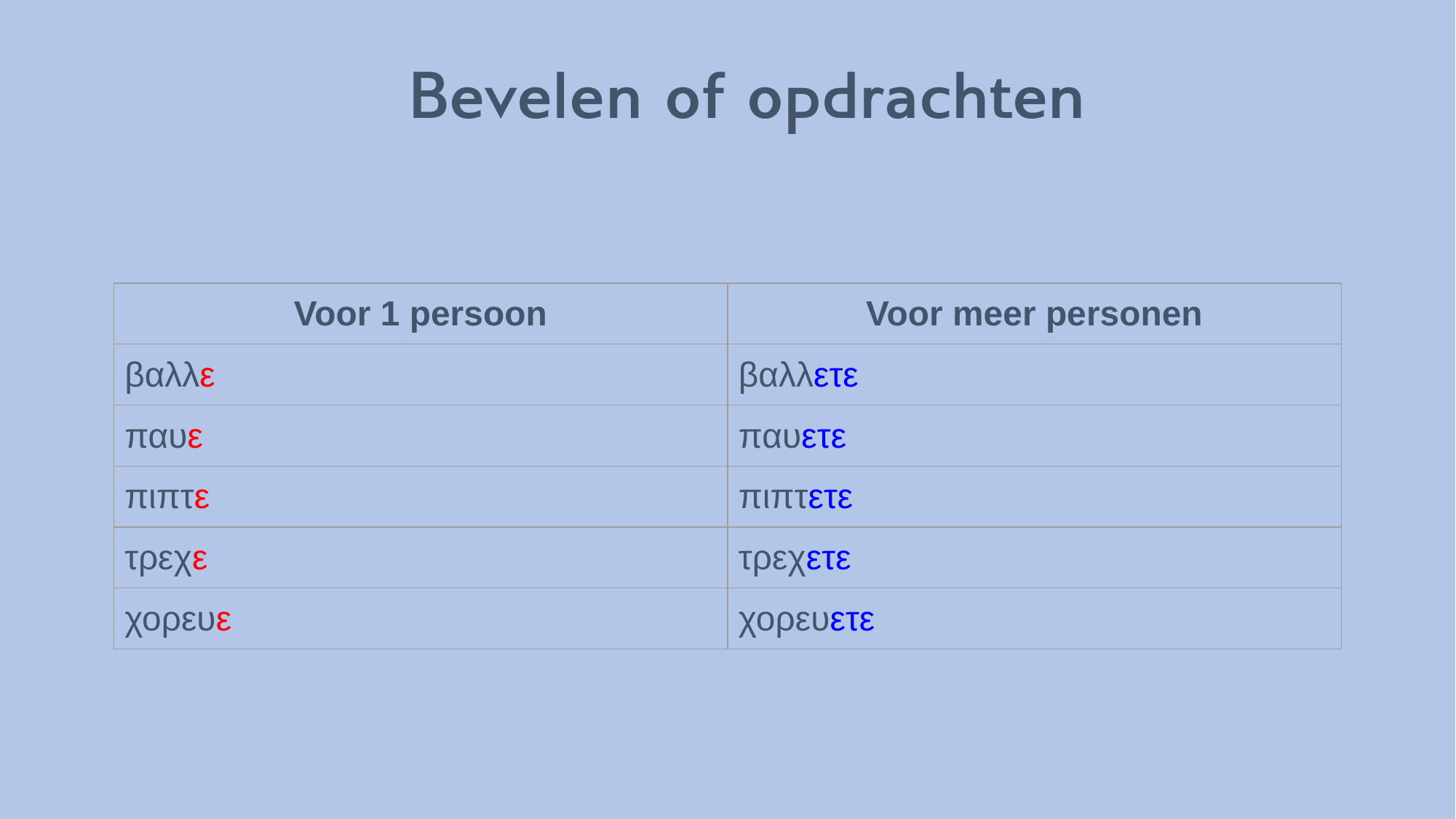

# Bevelen of opdrachten

| Voor 1 persoon | Voor meer personen |
| --- | --- |
| βαλλε | βαλλετε |
| παυε | παυετε |
| πιπτε | πιπτετε |
| τρεχε | τρεχετε |
| χορευε | χορευετε |